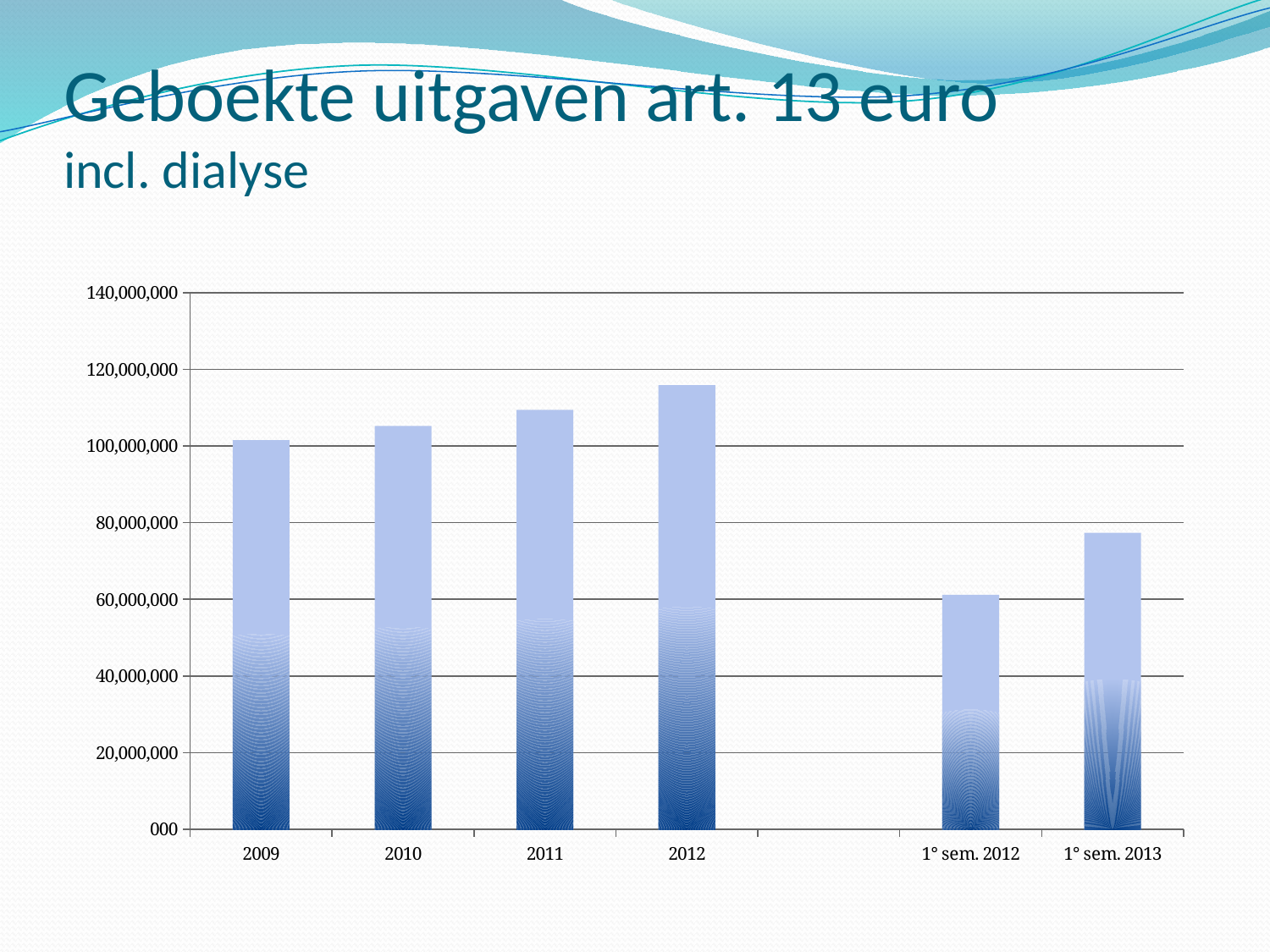

# Geboekte uitgaven art. 13 euro incl. dialyse

### Chart

| Category |  |
|---|---|
| 2009 | 101533676.59 |
| 2010 | 105236480.5 |
| 2011 | 109379683.57 |
| 2012 | 115848014.57 |
|  | None |
| 1° sem. 2012 | 61153683.07 |
| 1° sem. 2013 | 77362223.04 |